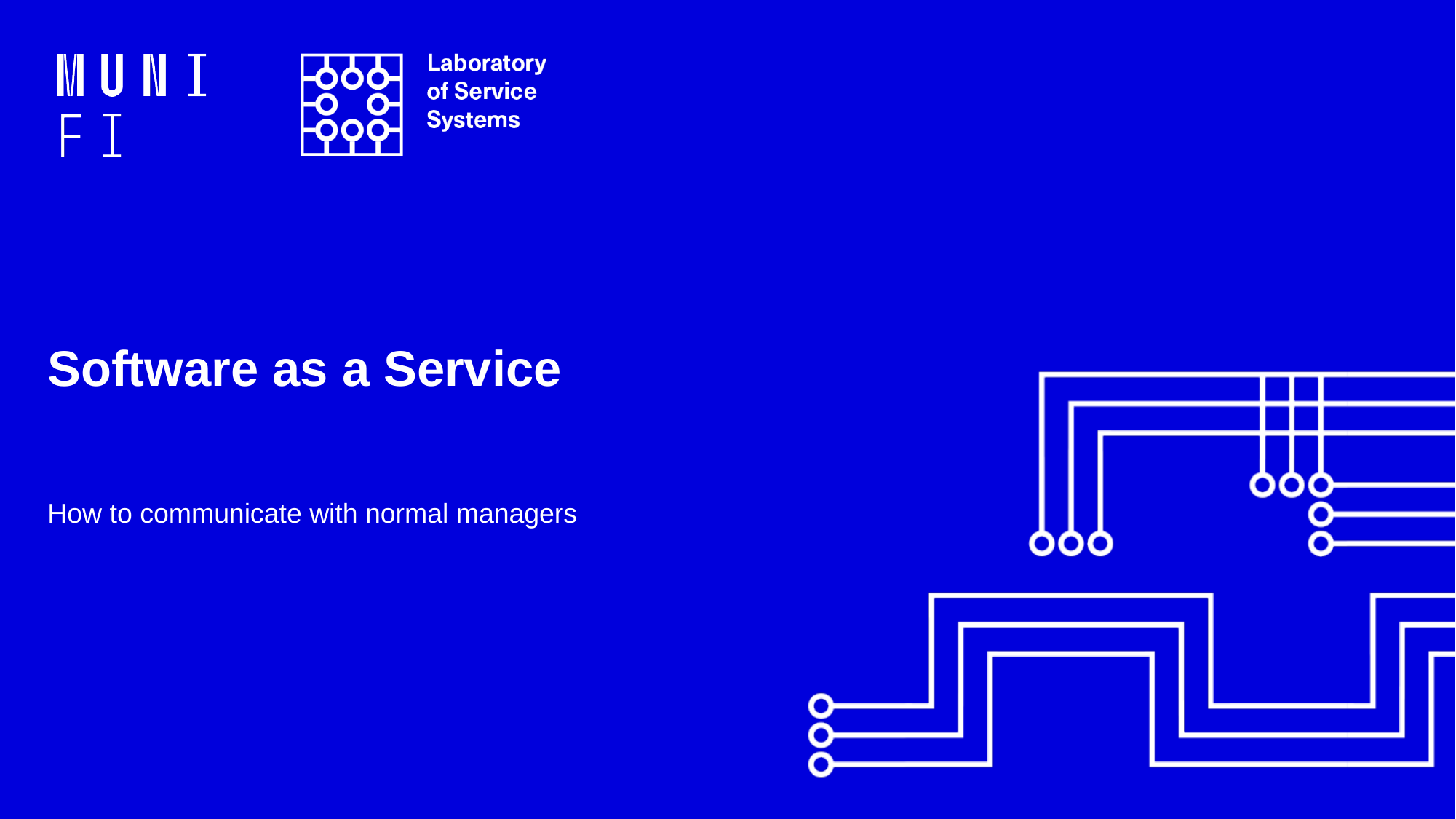

# Software as a Service
How to communicate with normal managers